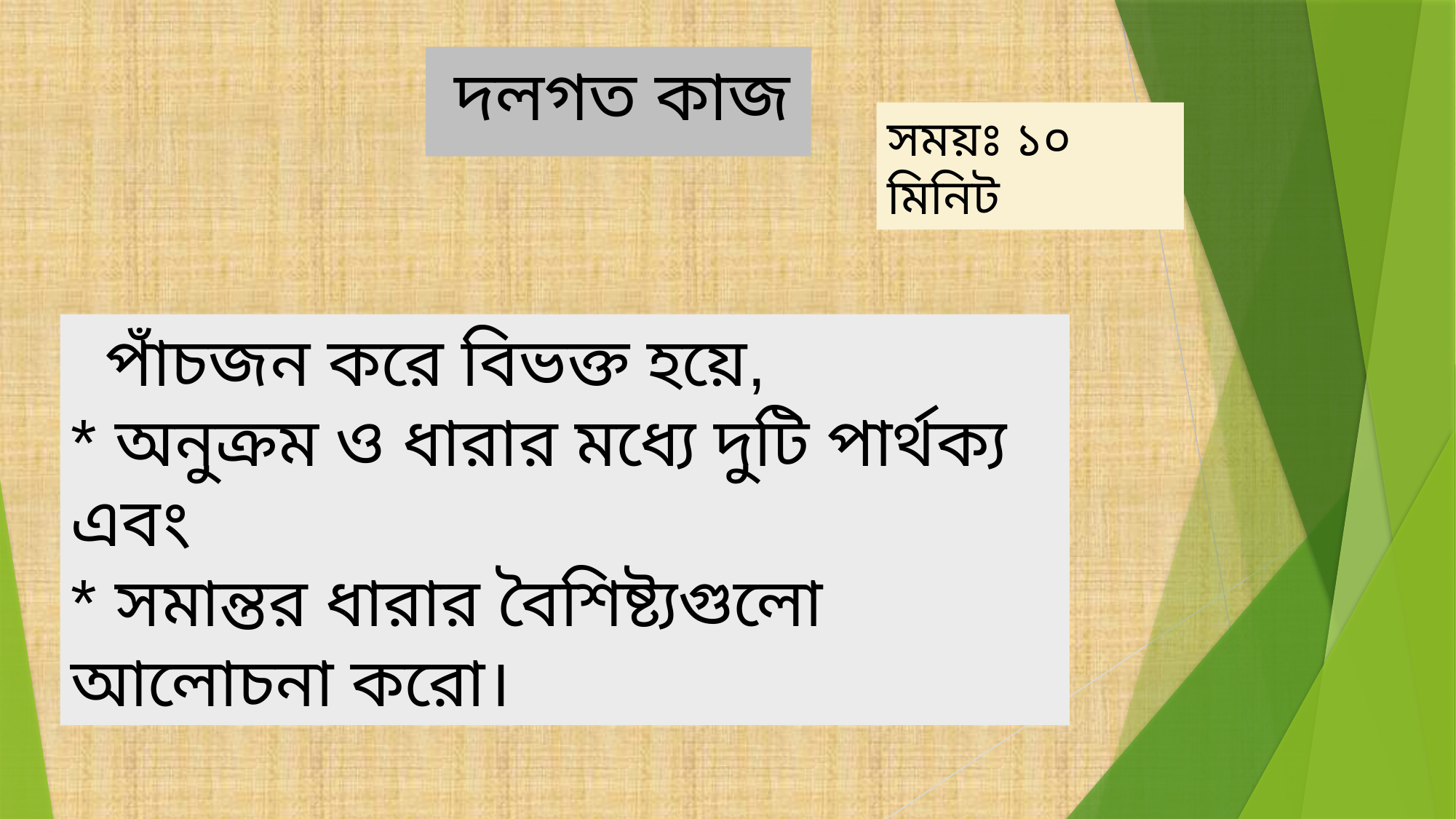

# দলগত কাজ
সময়ঃ ১০ মিনিট
  পাঁচজন করে বিভক্ত হয়ে,
* অনুক্রম ও ধারার মধ্যে দুটি পার্থক্য এবং
* সমান্তর ধারার বৈশিষ্ট্যগুলো আলোচনা করো।